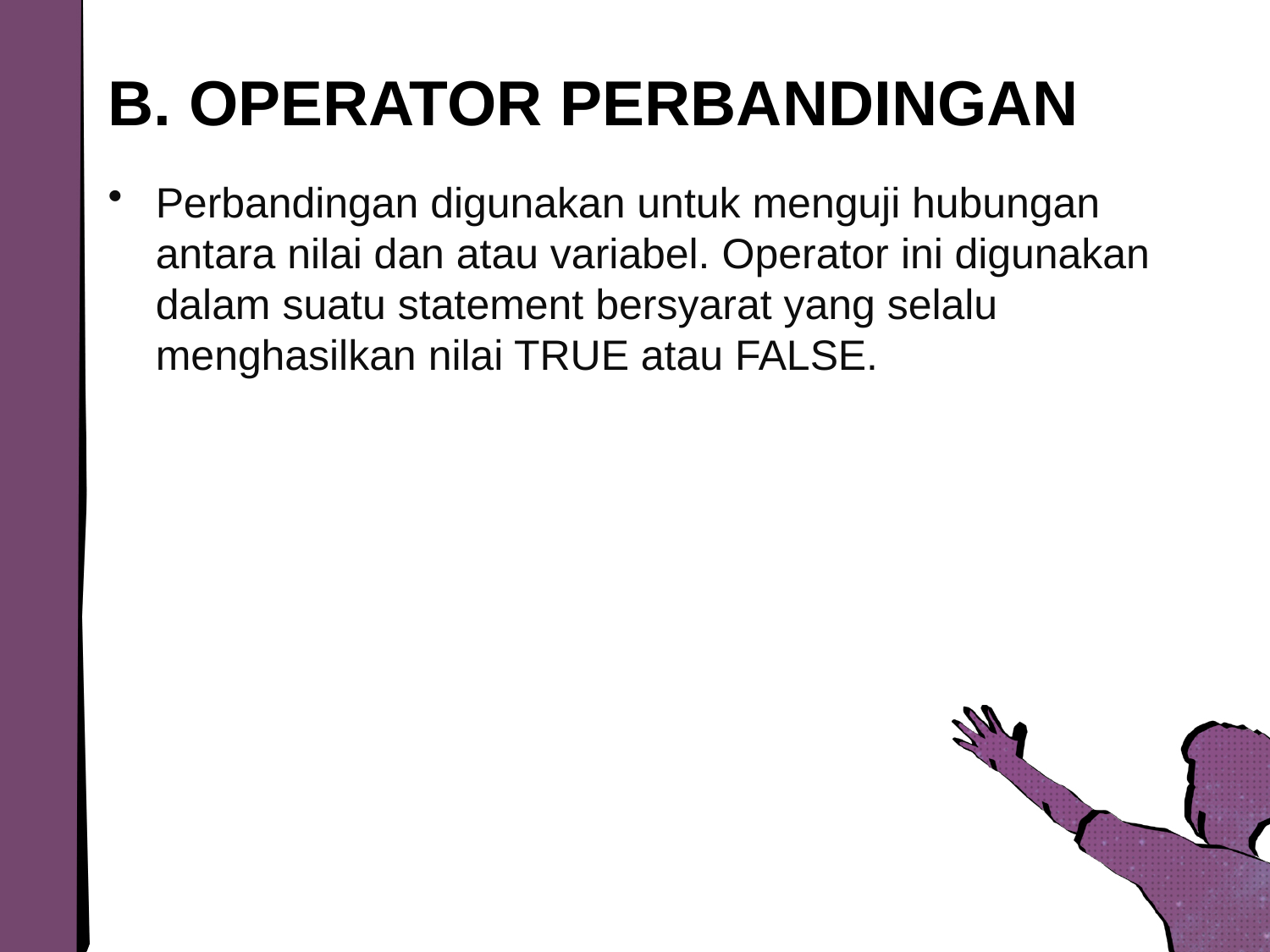

# B. OPERATOR PERBANDINGAN
Perbandingan digunakan untuk menguji hubungan antara nilai dan atau variabel. Operator ini digunakan dalam suatu statement bersyarat yang selalu menghasilkan nilai TRUE atau FALSE.